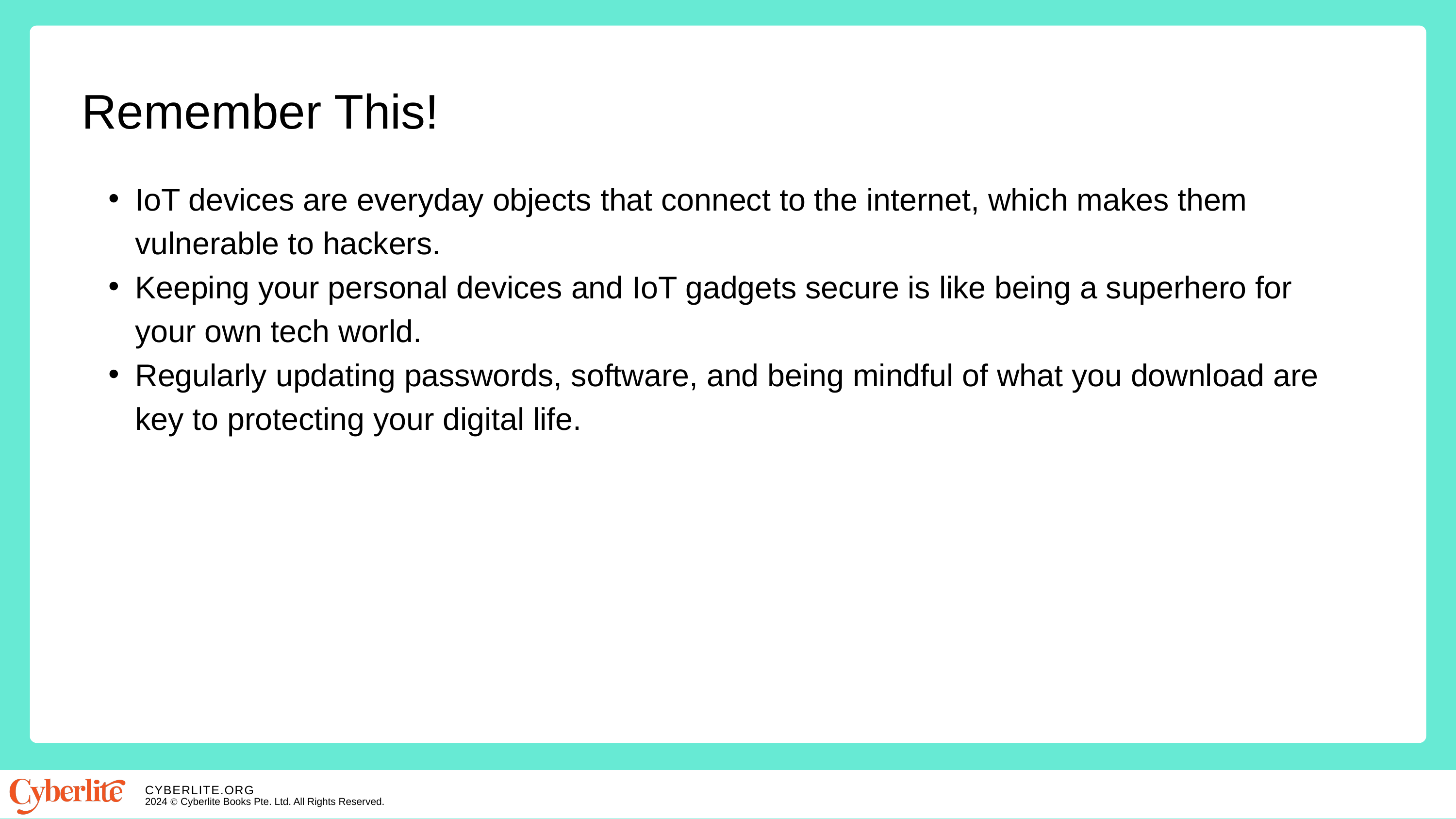

Remember This!
IoT devices are everyday objects that connect to the internet, which makes them vulnerable to hackers.
Keeping your personal devices and IoT gadgets secure is like being a superhero for your own tech world.
Regularly updating passwords, software, and being mindful of what you download are key to protecting your digital life.